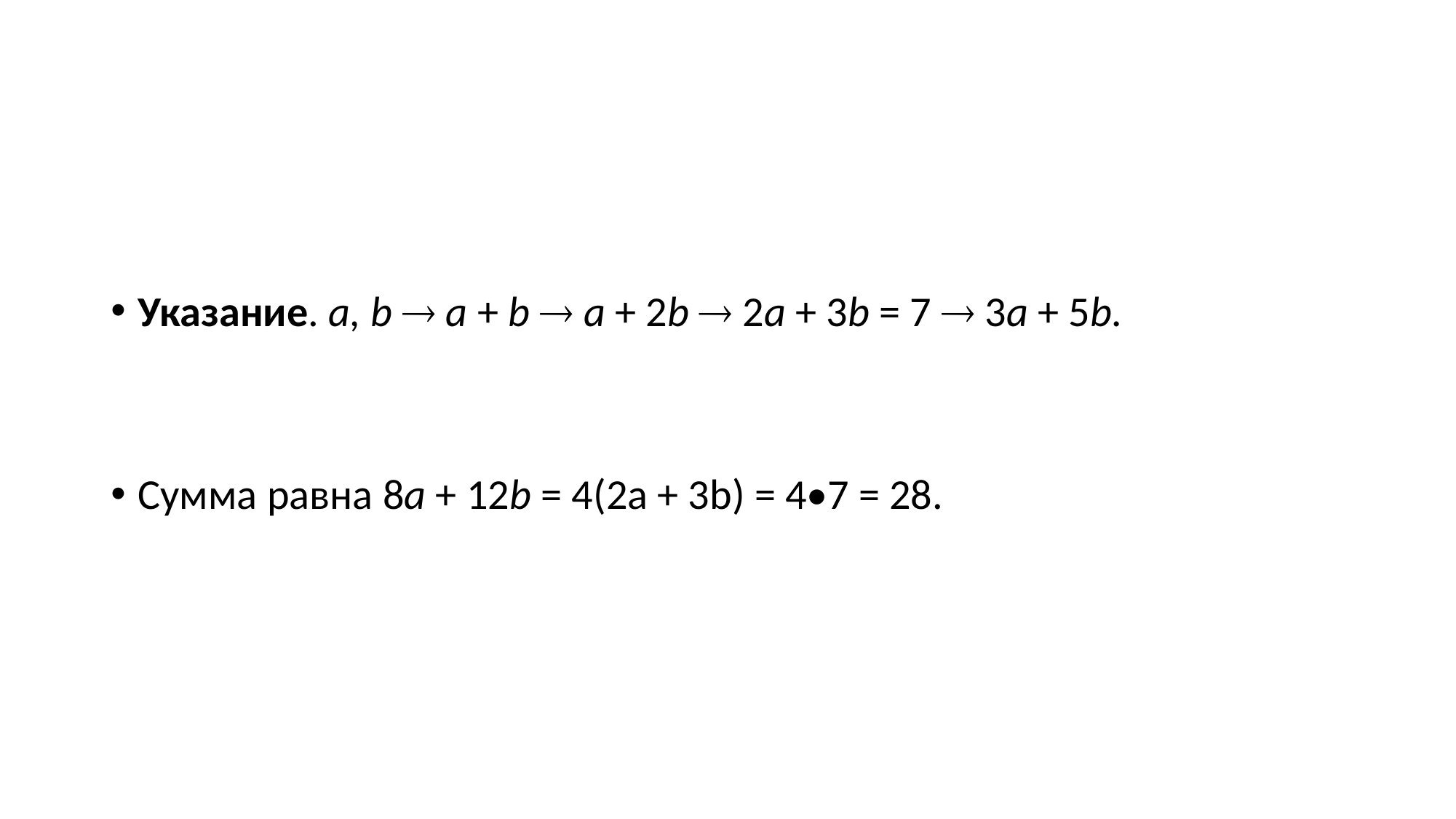

#

Указание. a, b → a + b → a + 2b → 2a + 3b = 7 → 3a + 5b.

Сумма равна 8a + 12b = 4(2a + 3b) = 4•7 = 28.